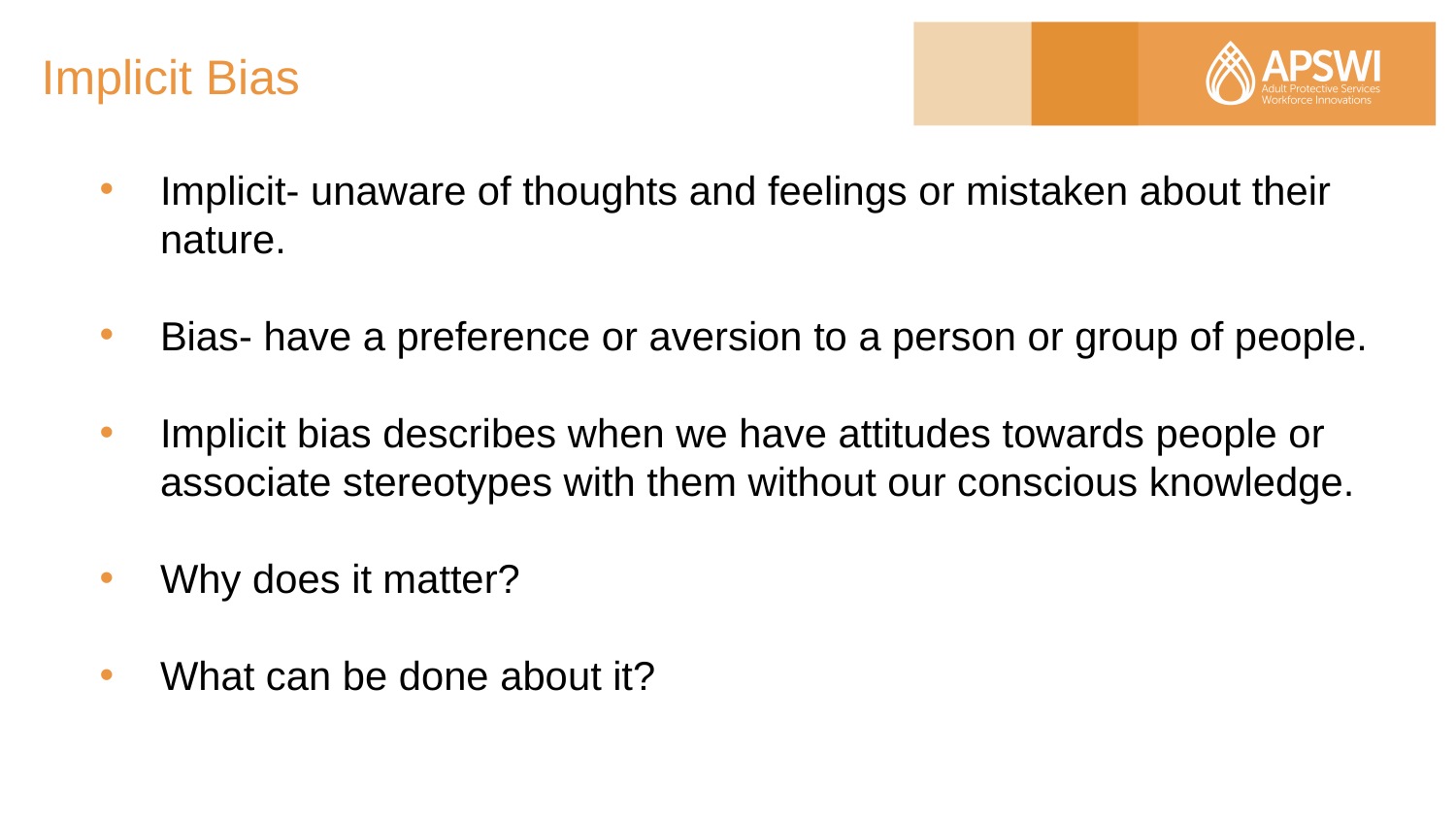

# Implicit Bias
Implicit- unaware of thoughts and feelings or mistaken about their nature.

Bias- have a preference or aversion to a person or group of people.

Implicit bias describes when we have attitudes towards people or associate stereotypes with them without our conscious knowledge.

Why does it matter?

What can be done about it?